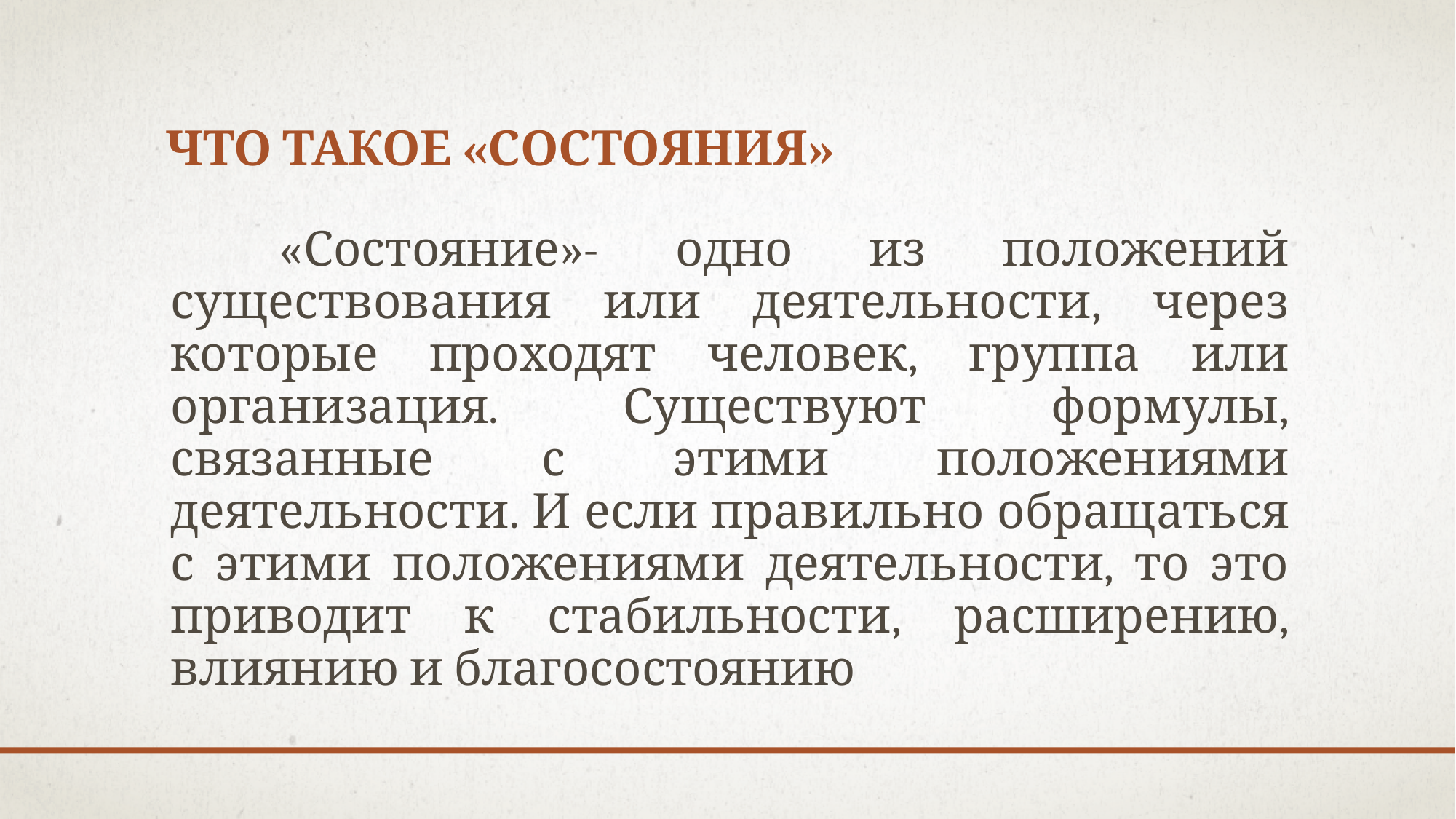

# ЧТО ТАКОЕ «Состояния»
	«Состояние»- одно из положений существования или деятельности, через которые проходят человек, группа или организация. Существуют формулы, связанные с этими положениями деятельности. И если правильно обращаться с этими положениями деятельности, то это приводит к стабильности, расширению, влиянию и благосостоянию